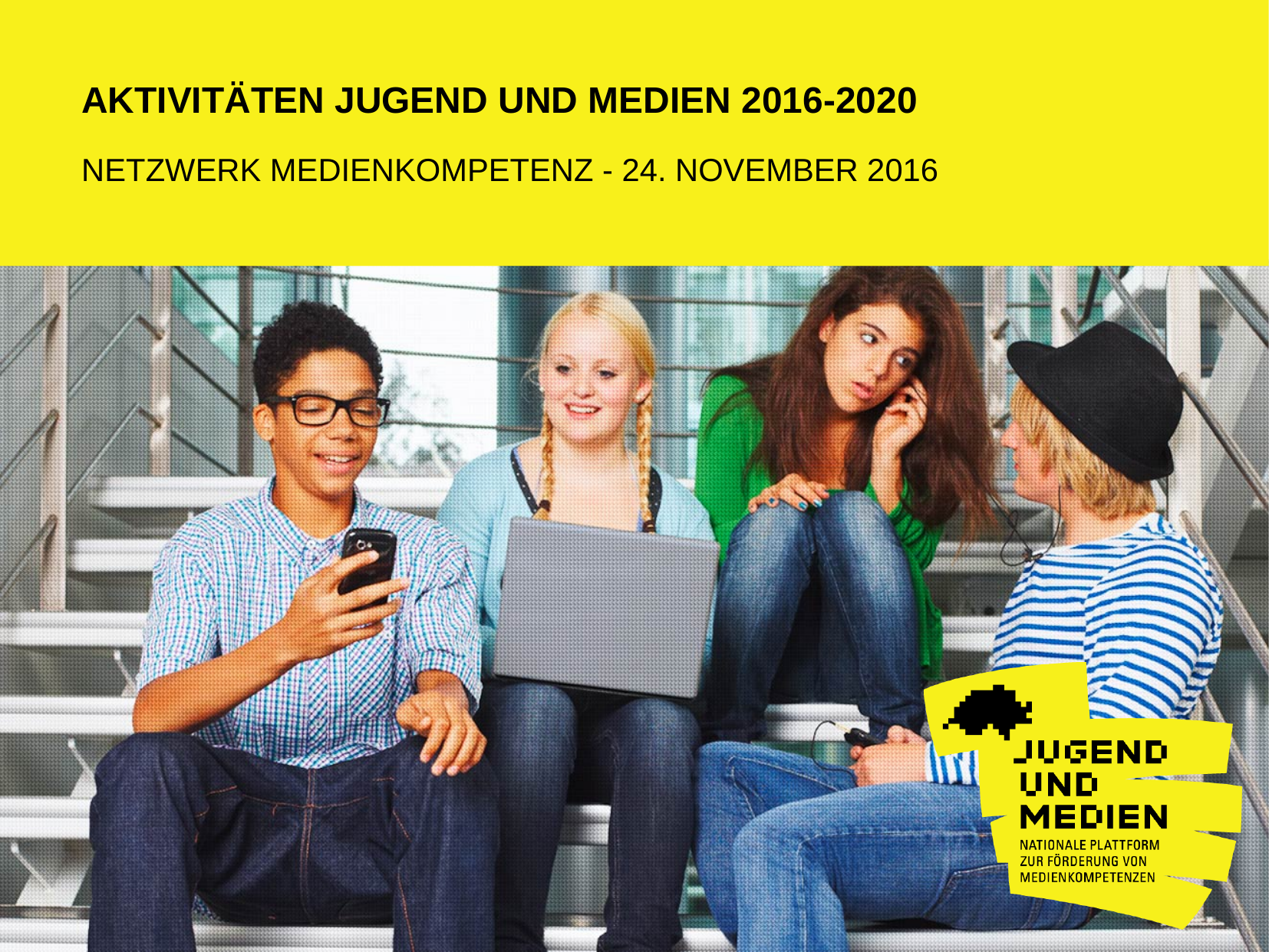

Aktivitäten Jugend und Medien 2016-2020
Netzwerk Medienkompetenz - 24. November 2016